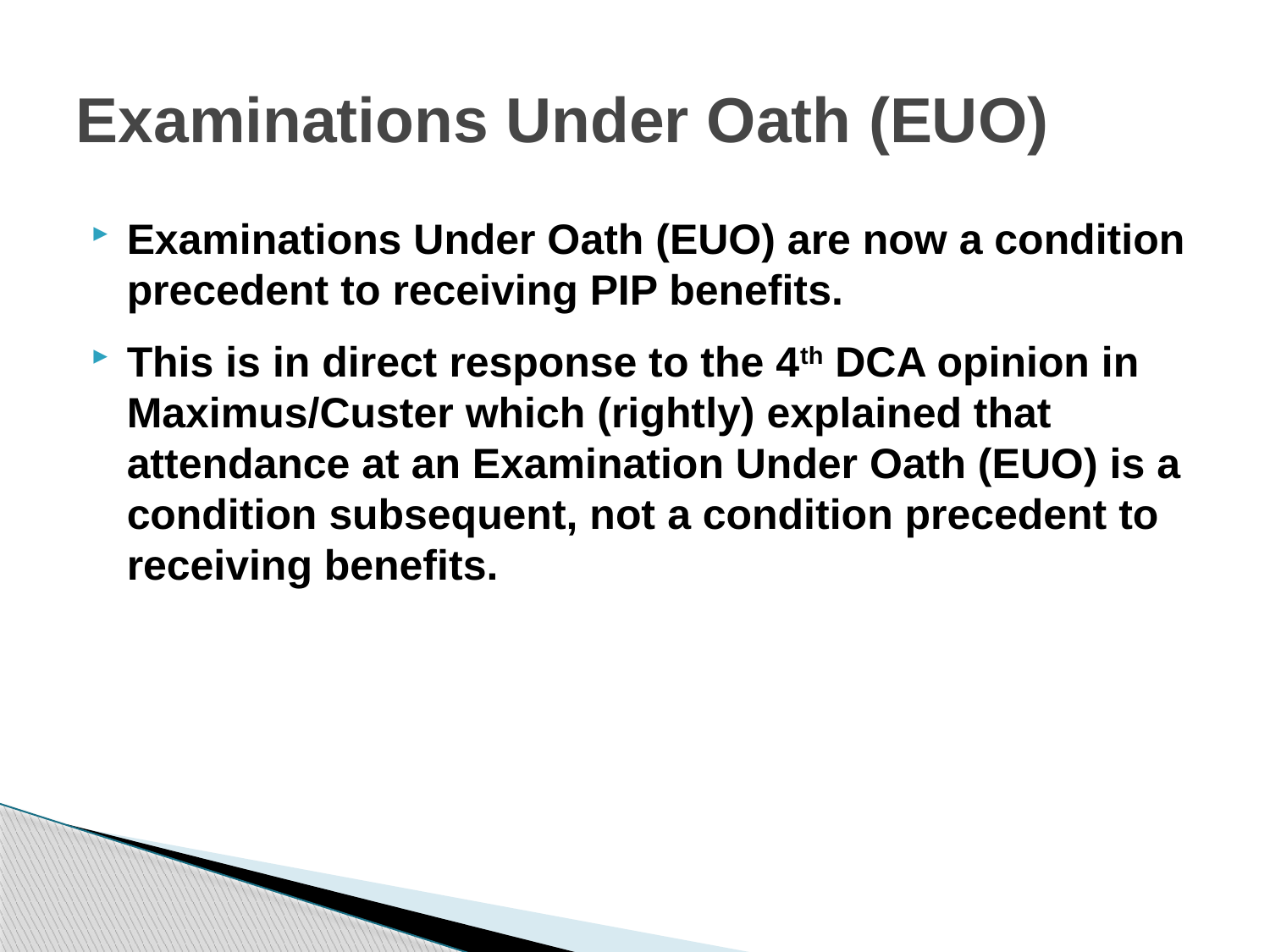

# Examinations Under Oath (EUO)
Examinations Under Oath (EUO) are now a condition precedent to receiving PIP benefits.
This is in direct response to the 4th DCA opinion in Maximus/Custer which (rightly) explained that attendance at an Examination Under Oath (EUO) is a condition subsequent, not a condition precedent to receiving benefits.